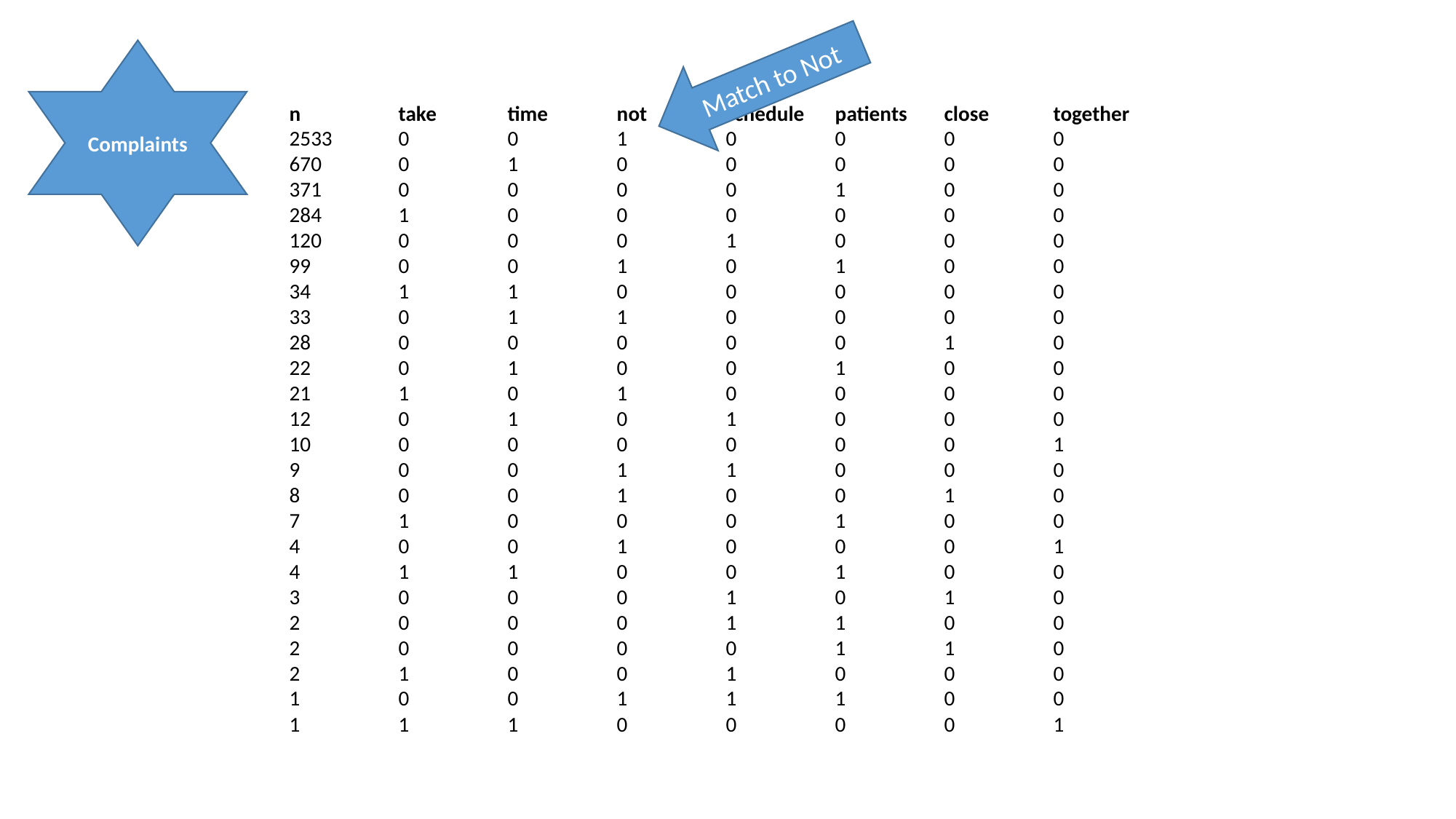

Match to Not
Complaints
n	take	time	not	schedule	patients	close	together
2533	0	0	1	0	0	0	0
670	0	1	0	0	0	0	0
371	0	0	0	0	1	0	0
284	1	0	0	0	0	0	0
120	0	0	0	1	0	0	0
99	0	0	1	0	1	0	0
34	1	1	0	0	0	0	0
33	0	1	1	0	0	0	0
28	0	0	0	0	0	1	0
22	0	1	0	0	1	0	0
21	1	0	1	0	0	0	0
12	0	1	0	1	0	0	0
10	0	0	0	0	0	0	1
9	0	0	1	1	0	0	0
8	0	0	1	0	0	1	0
7	1	0	0	0	1	0	0
4	0	0	1	0	0	0	1
4	1	1	0	0	1	0	0
3	0	0	0	1	0	1	0
2	0	0	0	1	1	0	0
2	0	0	0	0	1	1	0
2	1	0	0	1	0	0	0
1	0	0	1	1	1	0	0
1	1	1	0	0	0	0	1